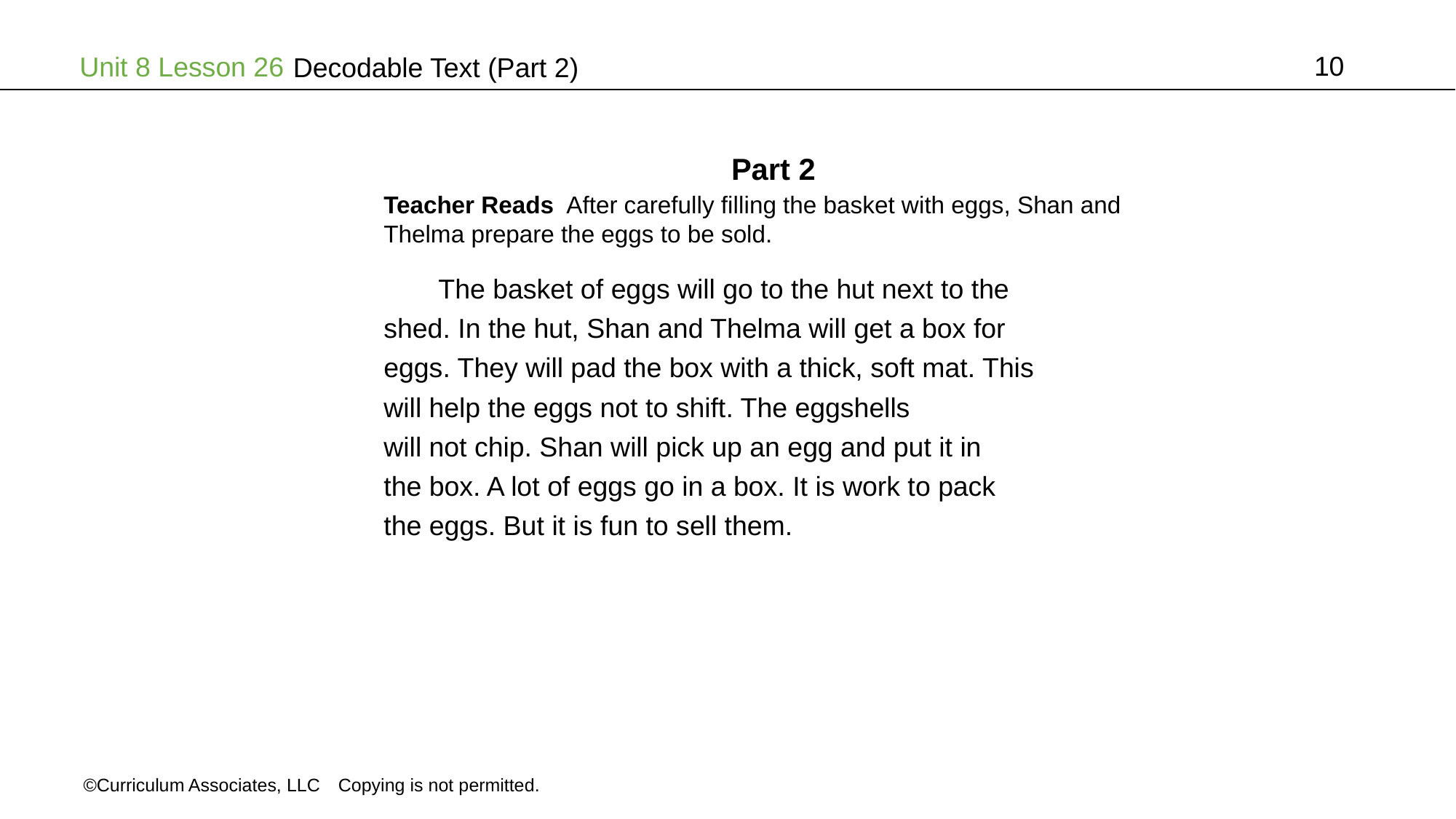

10
# Decodable Text (Part 2)

Part 2
Teacher Reads After carefully filling the basket with eggs, Shan and
Thelma prepare the eggs to be sold.
The basket of eggs will go to the hut next to the
shed. In the hut, Shan and Thelma will get a box for
eggs. They will pad the box with a thick, soft mat. This
will help the eggs not to shift. The eggshells
will not chip. Shan will pick up an egg and put it in
the box. A lot of eggs go in a box. It is work to pack
the eggs. But it is fun to sell them.